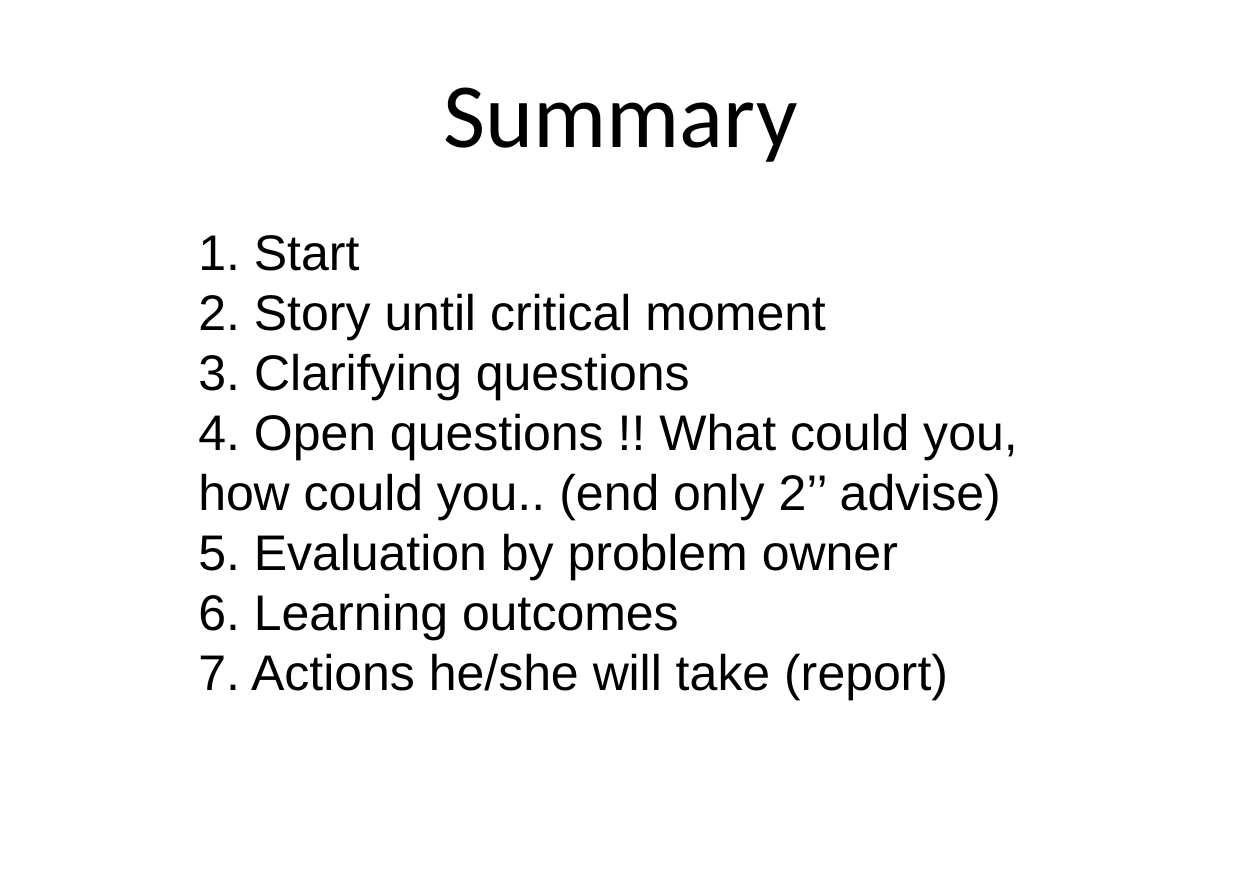

# Summary
1. Start
2. Story until critical moment
3. Clarifying questions
4. Open questions !! What could you, how could you.. (end only 2’’ advise)
5. Evaluation by problem owner
6. Learning outcomes
7. Actions he/she will take (report)